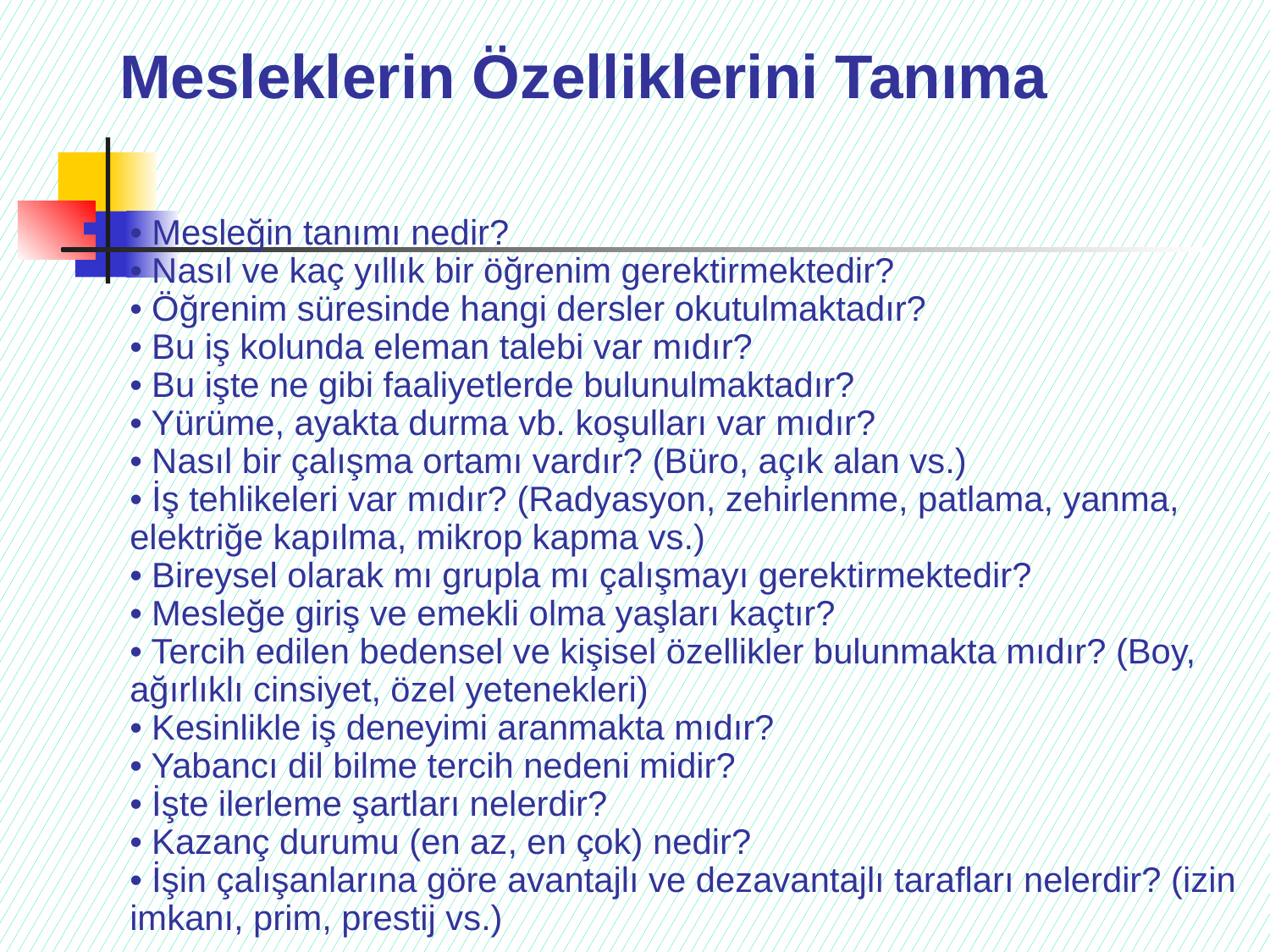

# Mesleklerin Özelliklerini Tanıma
• Mesleğin tanımı nedir?
• Nasıl ve kaç yıllık bir öğrenim gerektirmektedir?
• Öğrenim süresinde hangi dersler okutulmaktadır?
• Bu iş kolunda eleman talebi var mıdır?
• Bu işte ne gibi faaliyetlerde bulunulmaktadır?
• Yürüme, ayakta durma vb. koşulları var mıdır?
• Nasıl bir çalışma ortamı vardır? (Büro, açık alan vs.)
• İş tehlikeleri var mıdır? (Radyasyon, zehirlenme, patlama, yanma, elektriğe kapılma, mikrop kapma vs.)
• Bireysel olarak mı grupla mı çalışmayı gerektirmektedir?
• Mesleğe giriş ve emekli olma yaşları kaçtır?
• Tercih edilen bedensel ve kişisel özellikler bulunmakta mıdır? (Boy, ağırlıklı cinsiyet, özel yetenekleri)
• Kesinlikle iş deneyimi aranmakta mıdır?
• Yabancı dil bilme tercih nedeni midir?
• İşte ilerleme şartları nelerdir?
• Kazanç durumu (en az, en çok) nedir?
• İşin çalışanlarına göre avantajlı ve dezavantajlı tarafları nelerdir? (izin imkanı, prim, prestij vs.)